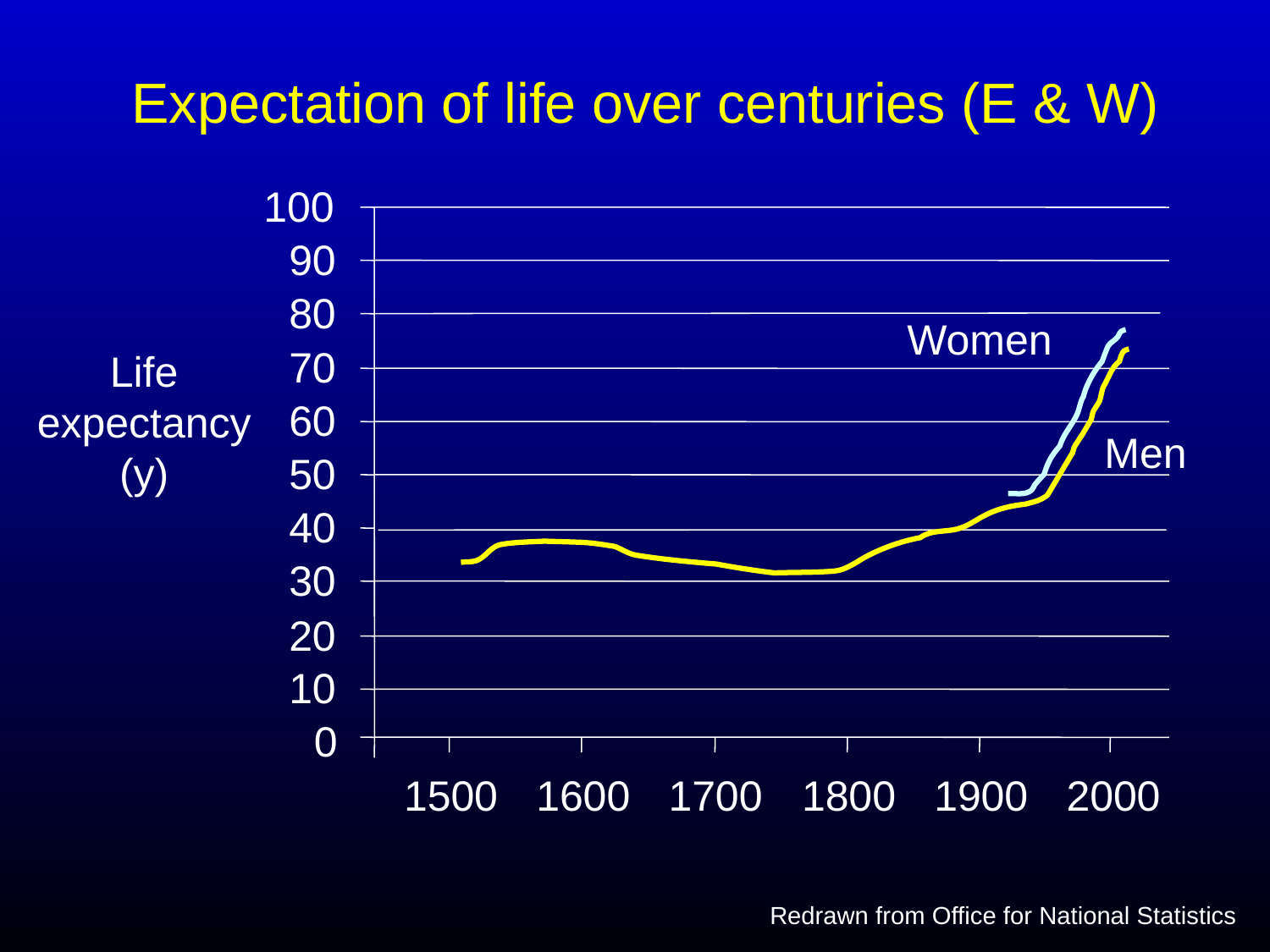

Expectation of life over centuries (E & W)
100

90

80
Women

Life
expectancy
(y)
70

60
Men

50

40

30

20

10

0

1500
1600
1700
1800
1900
2000
Redrawn from Office for National Statistics